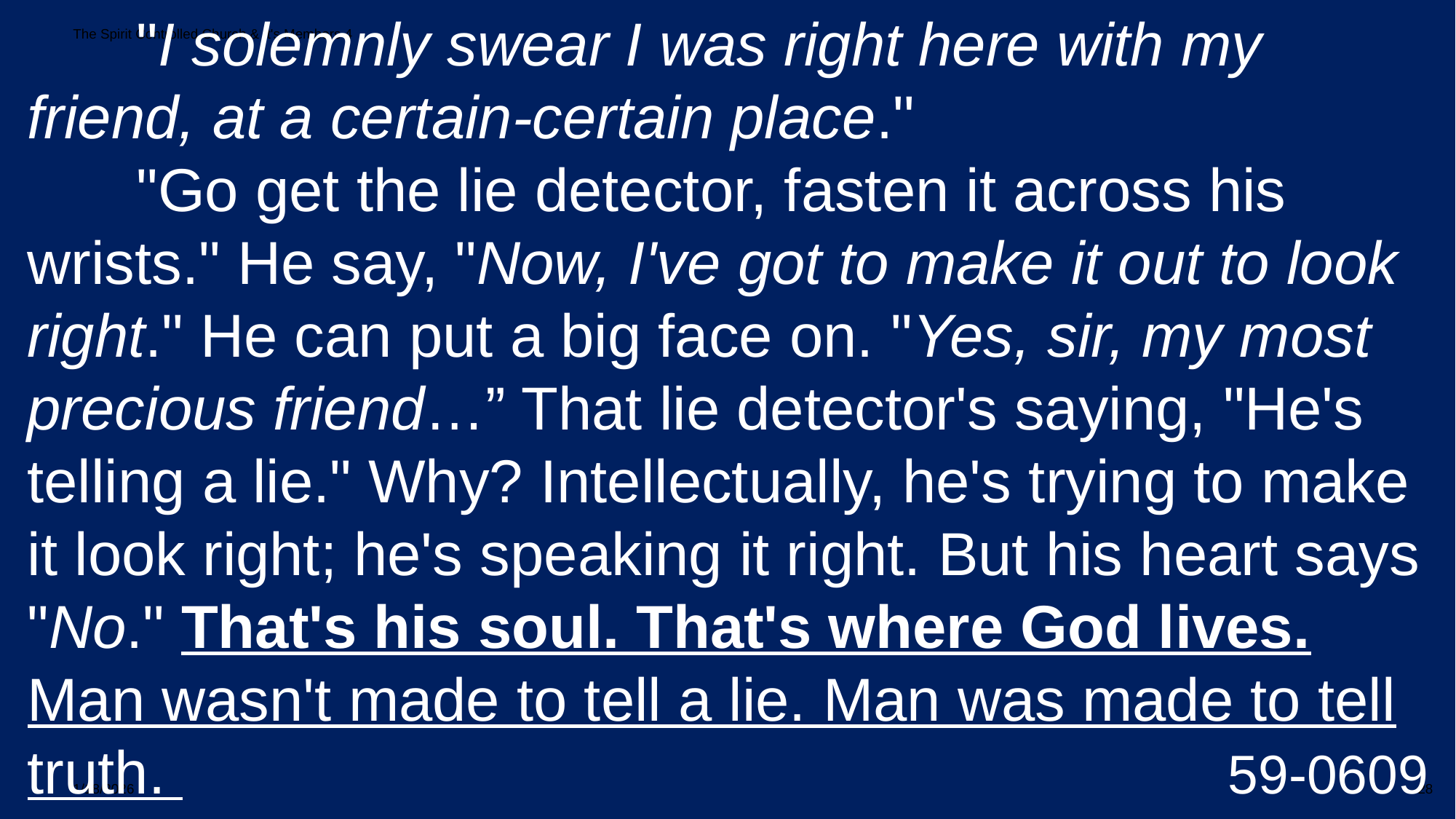

"I solemnly swear I was right here with my friend, at a certain-certain place."
	"Go get the lie detector, fasten it across his wrists." He say, "Now, I've got to make it out to look right." He can put a big face on. "Yes, sir, my most precious friend…” That lie detector's saying, "He's telling a lie." Why? Intellectually, he's trying to make it look right; he's speaking it right. But his heart says "No." That's his soul. That's where God lives. Man wasn't made to tell a lie. Man was made to tell truth. 										59-0609
The Spirit Controlled Church & It's Members 4
1/18/2026
28